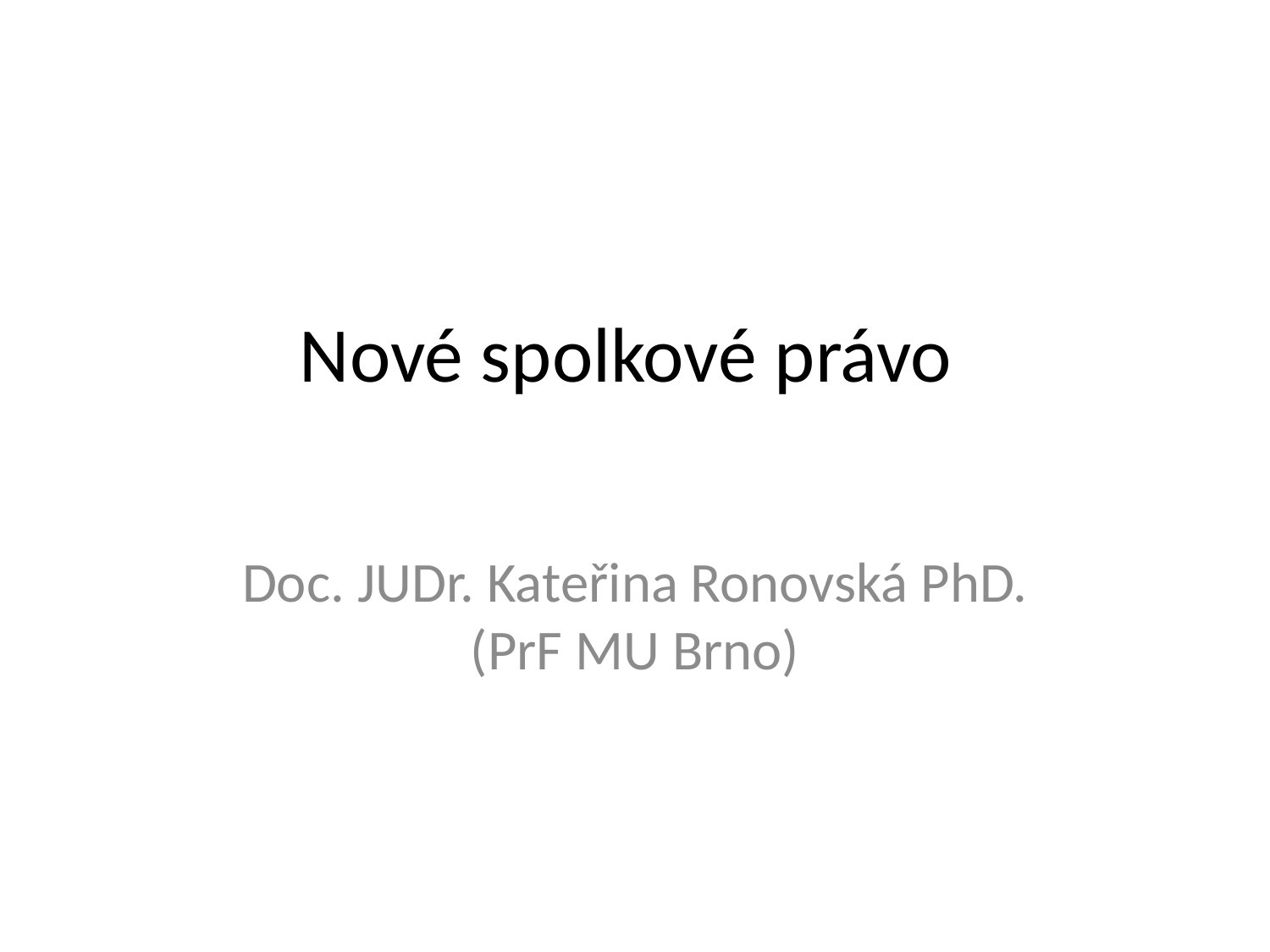

# Nové spolkové právo
Doc. JUDr. Kateřina Ronovská PhD. (PrF MU Brno)